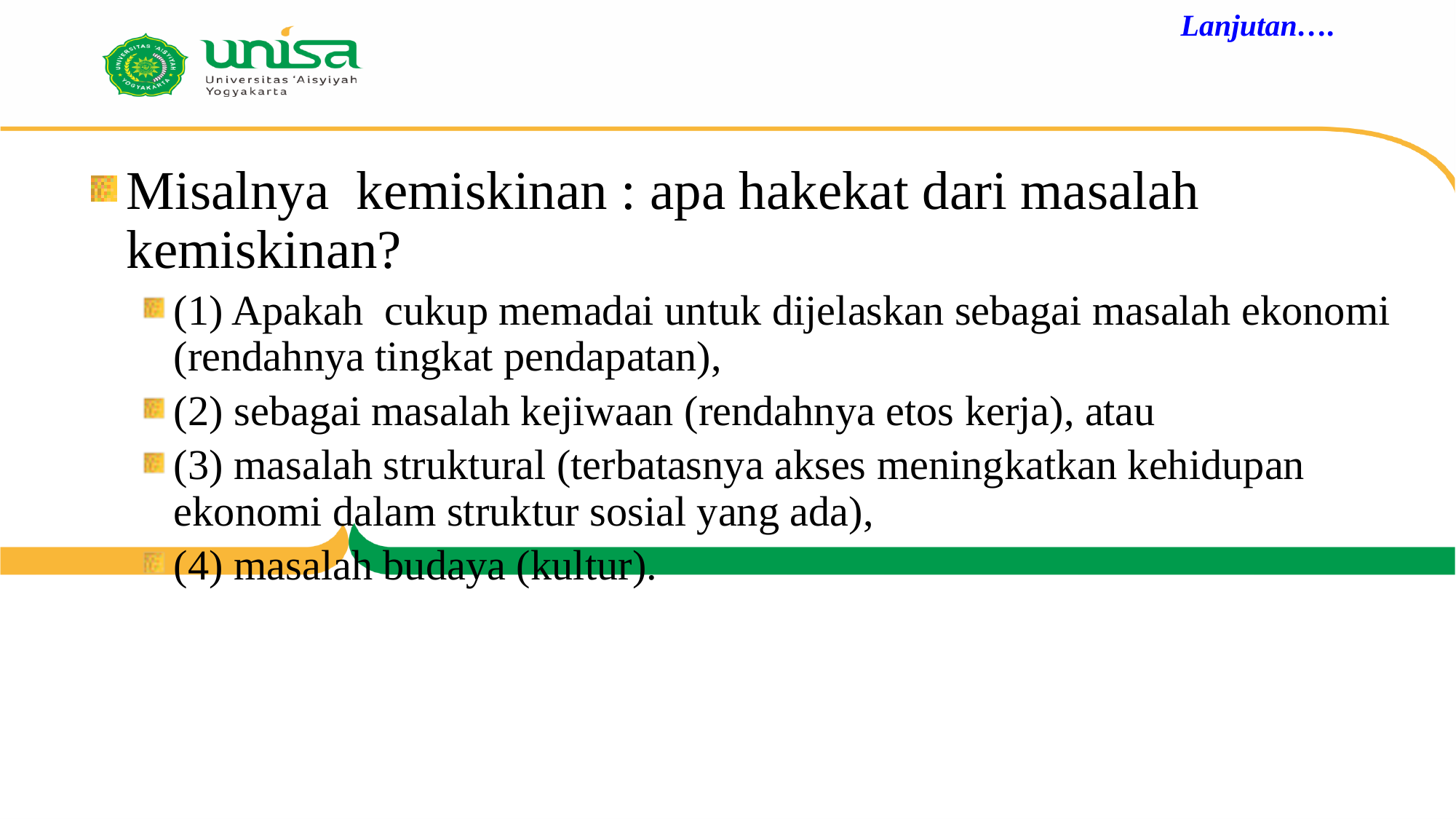

# Lanjutan….
Misalnya  kemiskinan : apa hakekat dari masalah kemiskinan?
(1) Apakah  cukup memadai untuk dijelaskan sebagai masalah ekonomi (rendahnya tingkat pendapatan),
(2) sebagai masalah kejiwaan (rendahnya etos kerja), atau
(3) masalah struktural (terbatasnya akses meningkatkan kehidupan ekonomi dalam struktur sosial yang ada),
(4) masalah budaya (kultur).